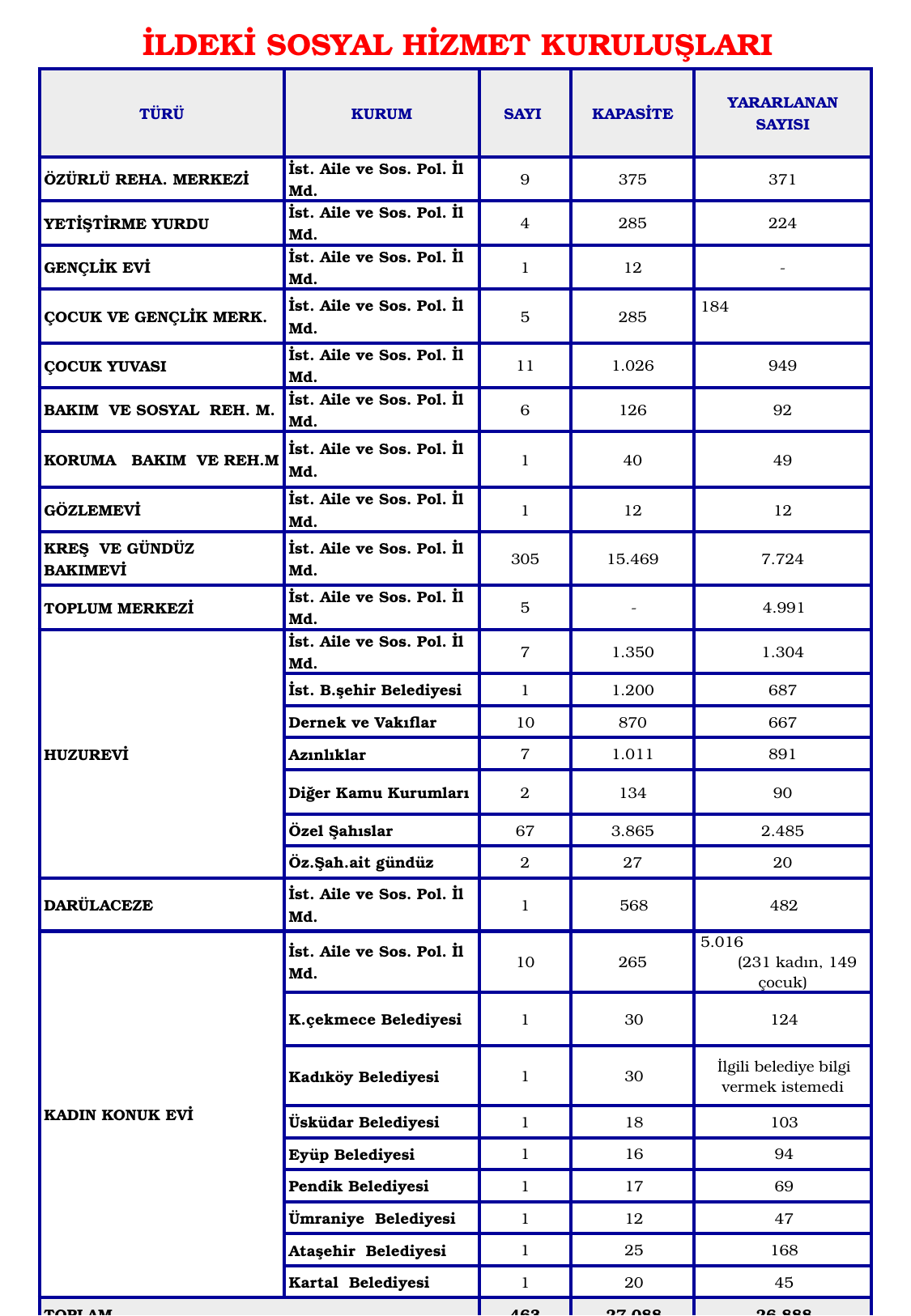

38
İLDEKİ SOSYAL HİZMET KURULUŞLARI
| TÜRÜ | KURUM | SAYI | KAPASİTE | YARARLANAN SAYISI |
| --- | --- | --- | --- | --- |
| ÖZÜRLÜ REHA. MERKEZİ | İst. Aile ve Sos. Pol. İl Md. | 9 | 375 | 371 |
| YETİŞTİRME YURDU | İst. Aile ve Sos. Pol. İl Md. | 4 | 285 | 224 |
| GENÇLİK EVİ | İst. Aile ve Sos. Pol. İl Md. | 1 | 12 | - |
| ÇOCUK VE GENÇLİK MERK. | İst. Aile ve Sos. Pol. İl Md. | 5 | 285 | 184 |
| ÇOCUK YUVASI | İst. Aile ve Sos. Pol. İl Md. | 11 | 1.026 | 949 |
| BAKIM VE SOSYAL REH. M. | İst. Aile ve Sos. Pol. İl Md. | 6 | 126 | 92 |
| KORUMA BAKIM VE REH.M | İst. Aile ve Sos. Pol. İl Md. | 1 | 40 | 49 |
| GÖZLEMEVİ | İst. Aile ve Sos. Pol. İl Md. | 1 | 12 | 12 |
| KREŞ VE GÜNDÜZ BAKIMEVİ | İst. Aile ve Sos. Pol. İl Md. | 305 | 15.469 | 7.724 |
| TOPLUM MERKEZİ | İst. Aile ve Sos. Pol. İl Md. | 5 | - | 4.991 |
| HUZUREVİ | İst. Aile ve Sos. Pol. İl Md. | 7 | 1.350 | 1.304 |
|  | İst. B.şehir Belediyesi | 1 | 1.200 | 687 |
|  | Dernek ve Vakıflar | 10 | 870 | 667 |
|  | Azınlıklar | 7 | 1.011 | 891 |
|  | Diğer Kamu Kurumları | 2 | 134 | 90 |
|  | Özel Şahıslar | 67 | 3.865 | 2.485 |
|  | Öz.Şah.ait gündüz | 2 | 27 | 20 |
| DARÜLACEZE | İst. Aile ve Sos. Pol. İl Md. | 1 | 568 | 482 |
| KADIN KONUK EVİ | İst. Aile ve Sos. Pol. İl Md. | 10 | 265 | 5.016 (231 kadın, 149 çocuk) |
|  | K.çekmece Belediyesi | 1 | 30 | 124 |
|  | Kadıköy Belediyesi | 1 | 30 | İlgili belediye bilgi vermek istemedi |
|  | Üsküdar Belediyesi | 1 | 18 | 103 |
|  | Eyüp Belediyesi | 1 | 16 | 94 |
|  | Pendik Belediyesi | 1 | 17 | 69 |
|  | Ümraniye Belediyesi | 1 | 12 | 47 |
|  | Ataşehir Belediyesi | 1 | 25 | 168 |
|  | Kartal Belediyesi | 1 | 20 | 45 |
| TOPLAM |  | 463 | 27.088 | 26.888 |